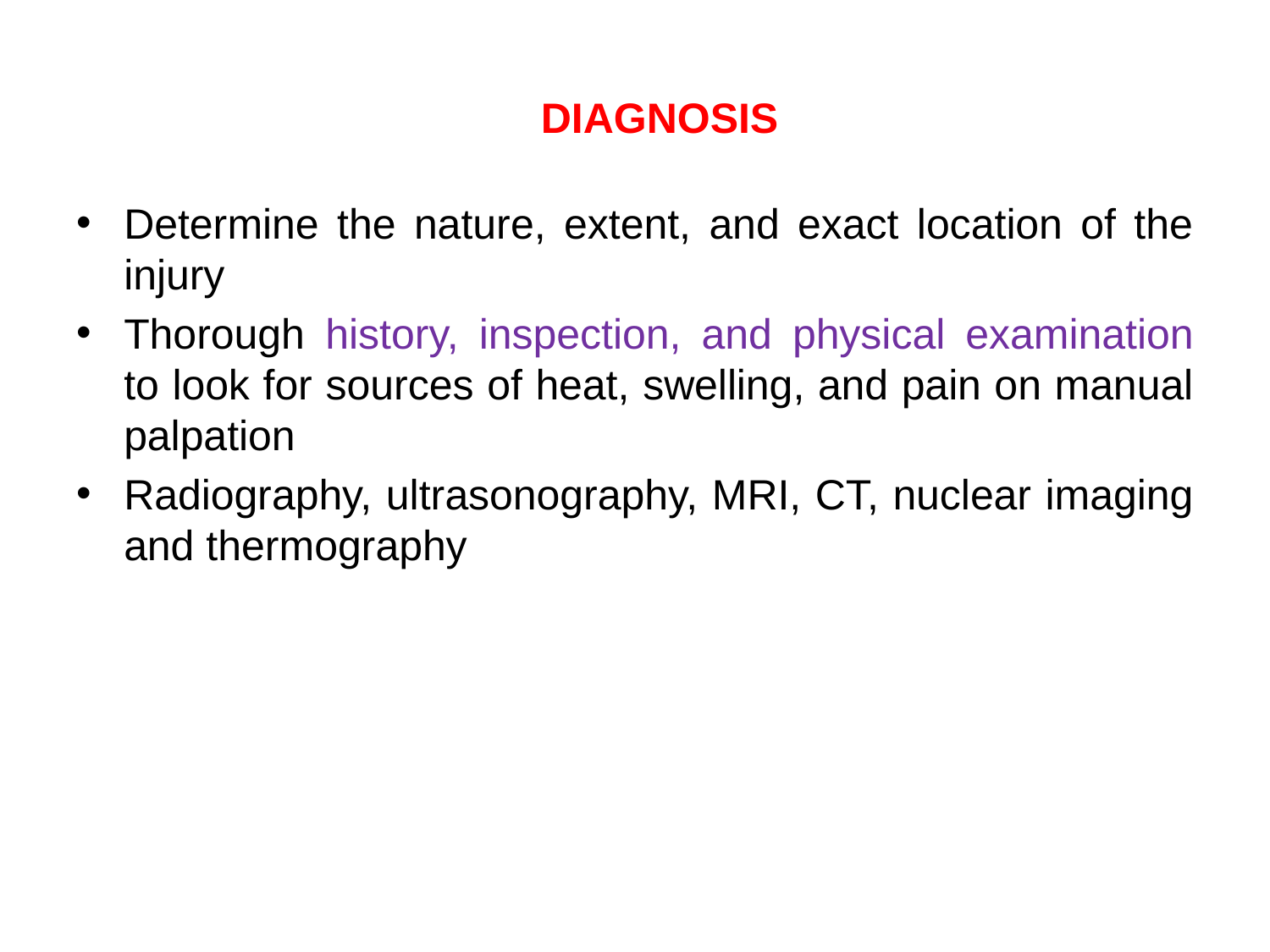

DIAGNOSIS
Determine the nature, extent, and exact location of the injury
Thorough history, inspection, and physical examination to look for sources of heat, swelling, and pain on manual palpation
Radiography, ultrasonography, MRI, CT, nuclear imaging and thermography